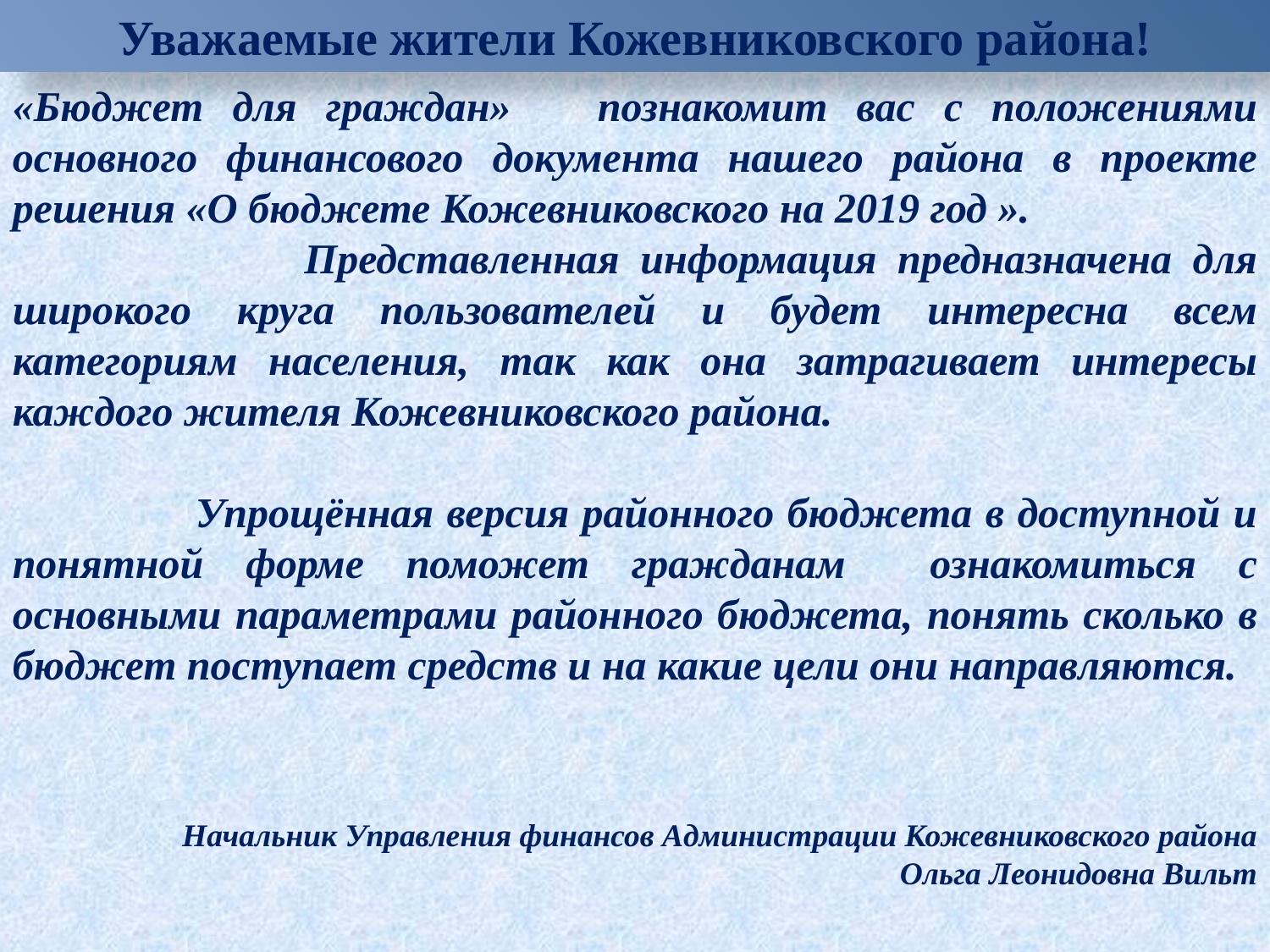

Уважаемые жители Кожевниковского района!
«Бюджет для граждан»   познакомит вас с положениями основного финансового документа нашего района в проекте решения «О бюджете Кожевниковского на 2019 год ».
              Представленная информация предназначена для широкого круга пользователей и будет интересна всем категориям населения, так как она затрагивает интересы каждого жителя Кожевниковского района.

              Упрощённая версия районного бюджета в доступной и понятной форме поможет гражданам  ознакомиться с основными параметрами районного бюджета, понять сколько в бюджет поступает средств и на какие цели они направляются.

Начальник Управления финансов Администрации Кожевниковского района
Ольга Леонидовна Вильт